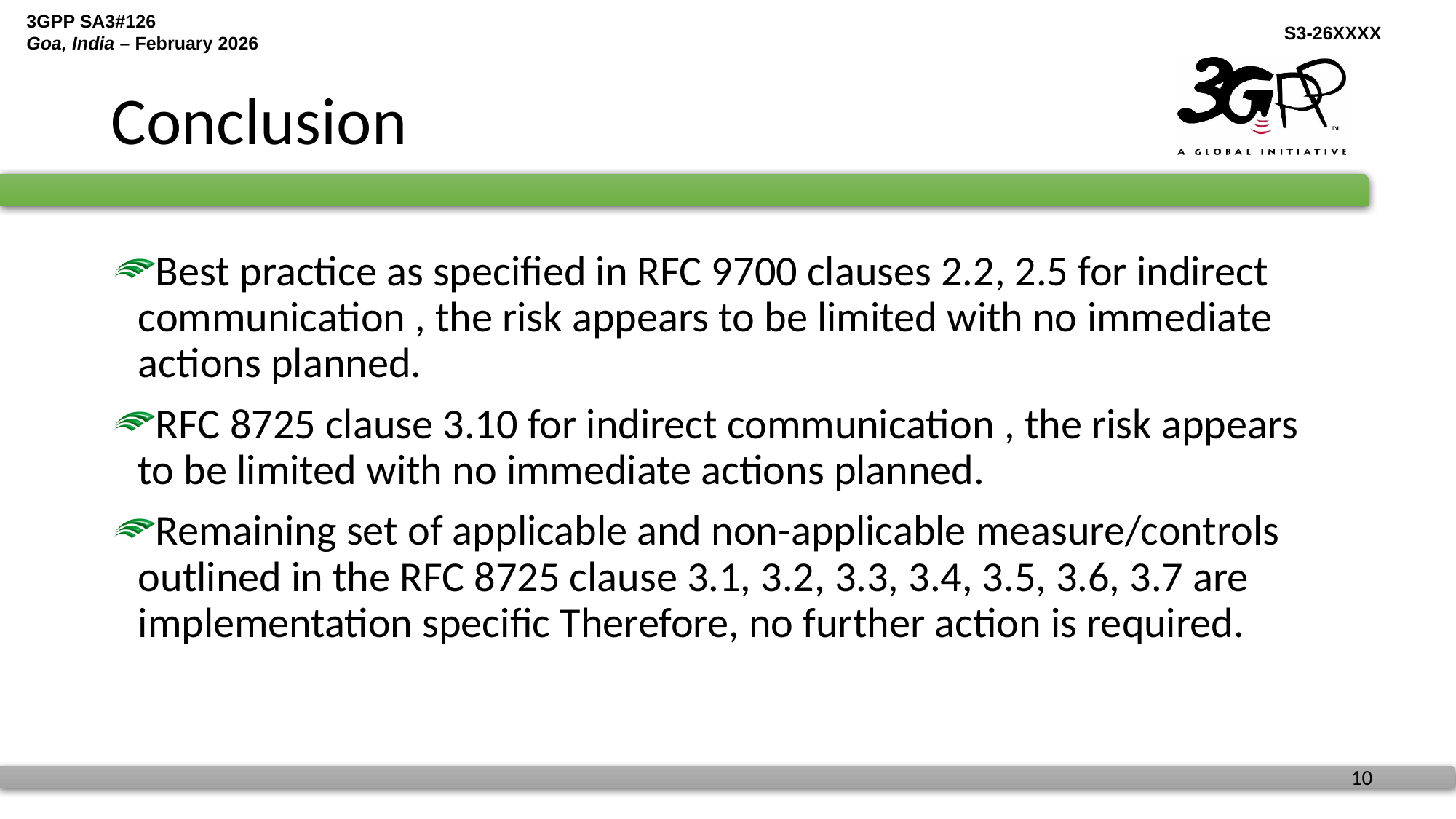

# Conclusion
Best practice as specified in RFC 9700 clauses 2.2, 2.5 for indirect communication , the risk appears to be limited with no immediate actions planned.
RFC 8725 clause 3.10 for indirect communication , the risk appears to be limited with no immediate actions planned.
Remaining set of applicable and non-applicable measure/controls outlined in the RFC 8725 clause 3.1, 3.2, 3.3, 3.4, 3.5, 3.6, 3.7 are implementation specific Therefore, no further action is required.